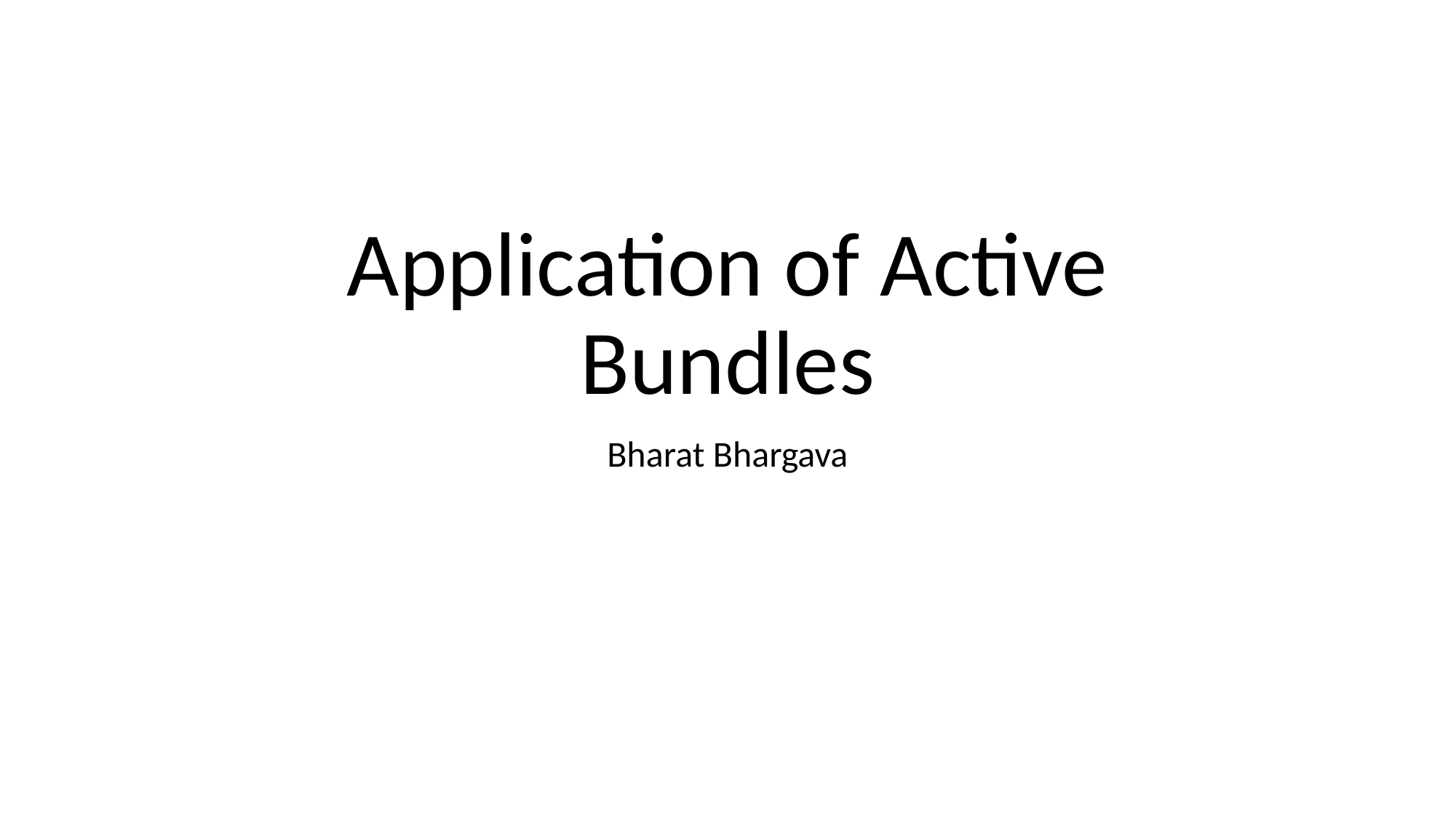

# Application of Active Bundles
Bharat Bhargava